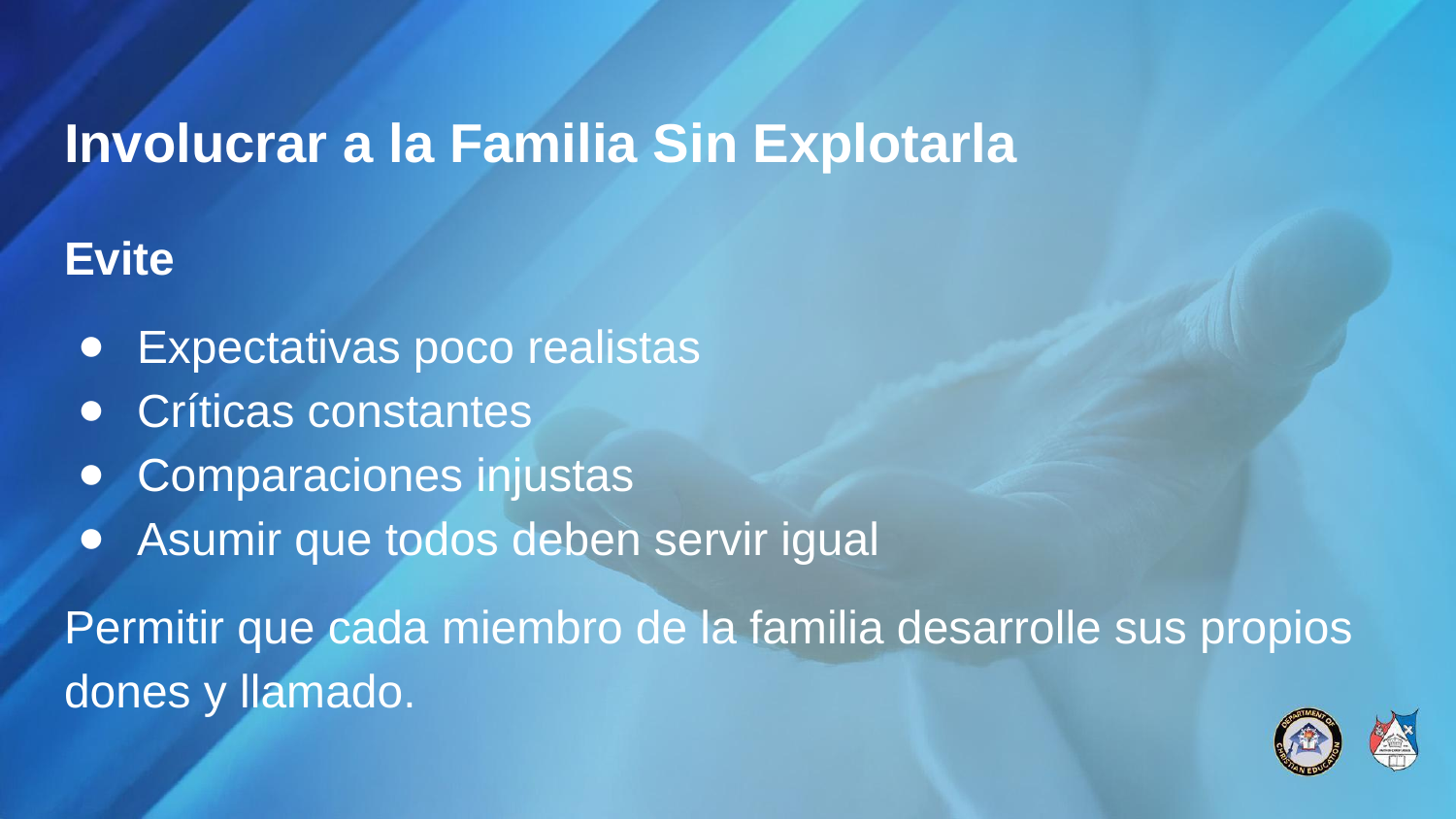

# Involucrar a la Familia Sin Explotarla
Evite
Expectativas poco realistas
Críticas constantes
Comparaciones injustas
Asumir que todos deben servir igual
Permitir que cada miembro de la familia desarrolle sus propios dones y llamado.